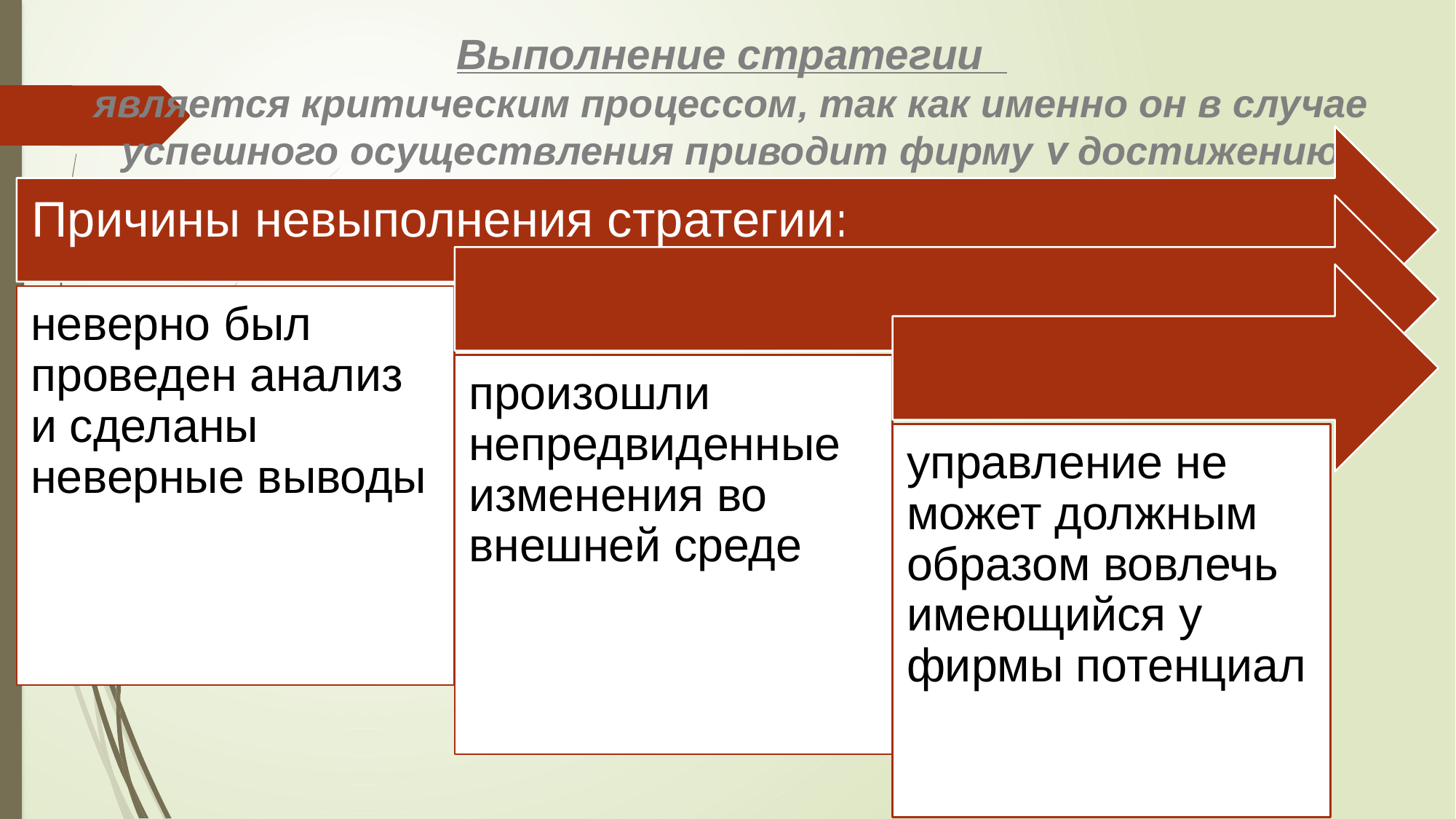

Выполнение стратегии
является критическим процессом, так как именно он в случае успешного осуществления приводит фирму v достижению поставленных целей
Причины невыполнения стратегии:
неверно был проведен анализ и сделаны неверные выводы

произошли непредвиденные изменения во внешней среде

управление не может должным образом вовлечь имеющийся у фирмы потенциал